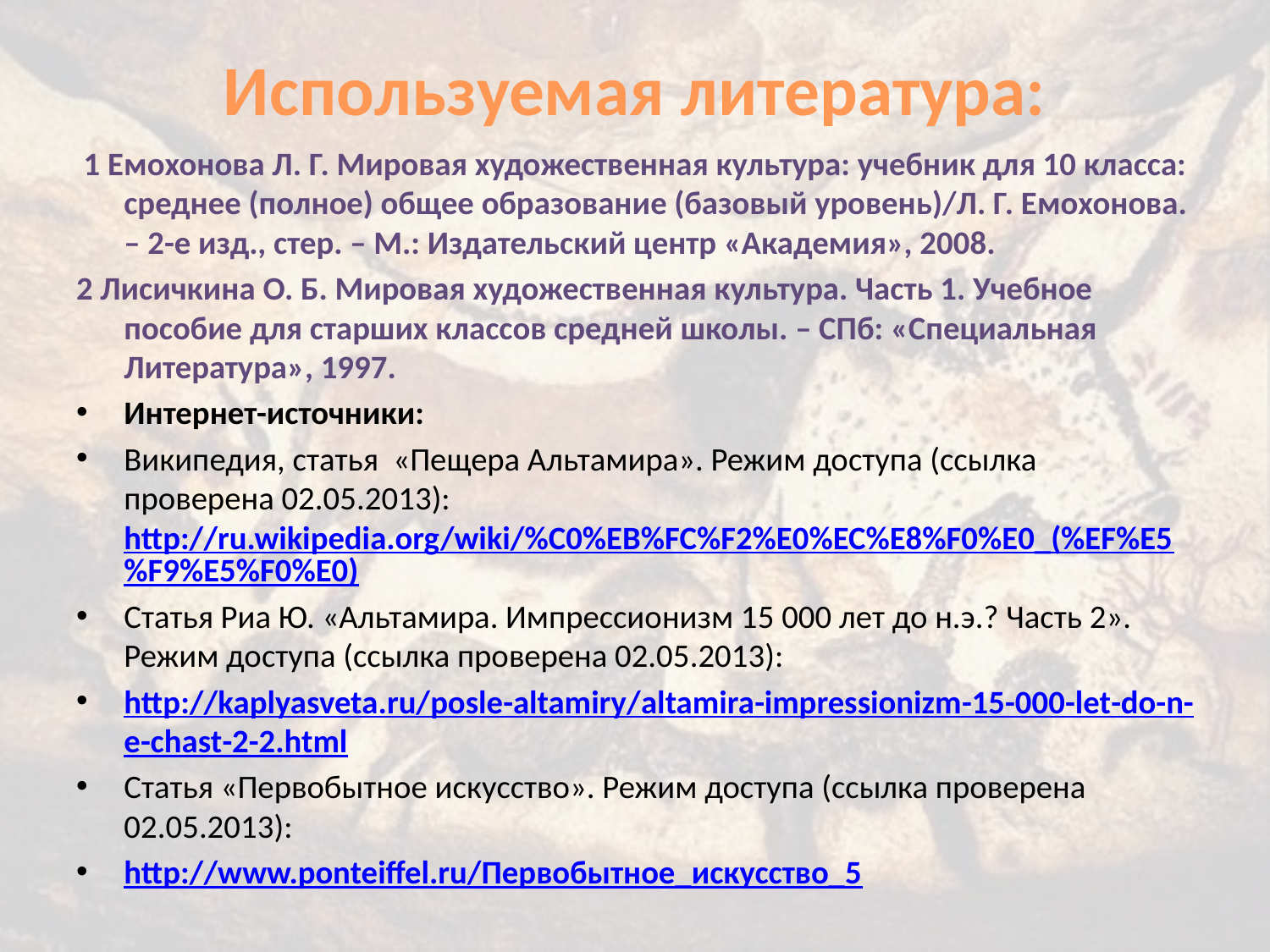

# Используемая литература:
 1 Емохонова Л. Г. Мировая художественная культура: учебник для 10 класса: среднее (полное) общее образование (базовый уровень)/Л. Г. Емохонова. – 2-е изд., стер. – М.: Издательский центр «Академия», 2008.
2 Лисичкина О. Б. Мировая художественная культура. Часть 1. Учебное пособие для старших классов средней школы. – СПб: «Специальная Литература», 1997.
Интернет-источники:
Википедия, статья  «Пещера Альтамира». Режим доступа (ссылка проверена 02.05.2013): http://ru.wikipedia.org/wiki/%C0%EB%FC%F2%E0%EC%E8%F0%E0_(%EF%E5%F9%E5%F0%E0)
Статья Риа Ю. «Альтамира. Импрессионизм 15 000 лет до н.э.? Часть 2». Режим доступа (ссылка проверена 02.05.2013):
http://kaplyasveta.ru/posle-altamiry/altamira-impressionizm-15-000-let-do-n-e-chast-2-2.html
Статья «Первобытное искусство». Режим доступа (ссылка проверена 02.05.2013):
http://www.ponteiffel.ru/Первобытное_искусство_5